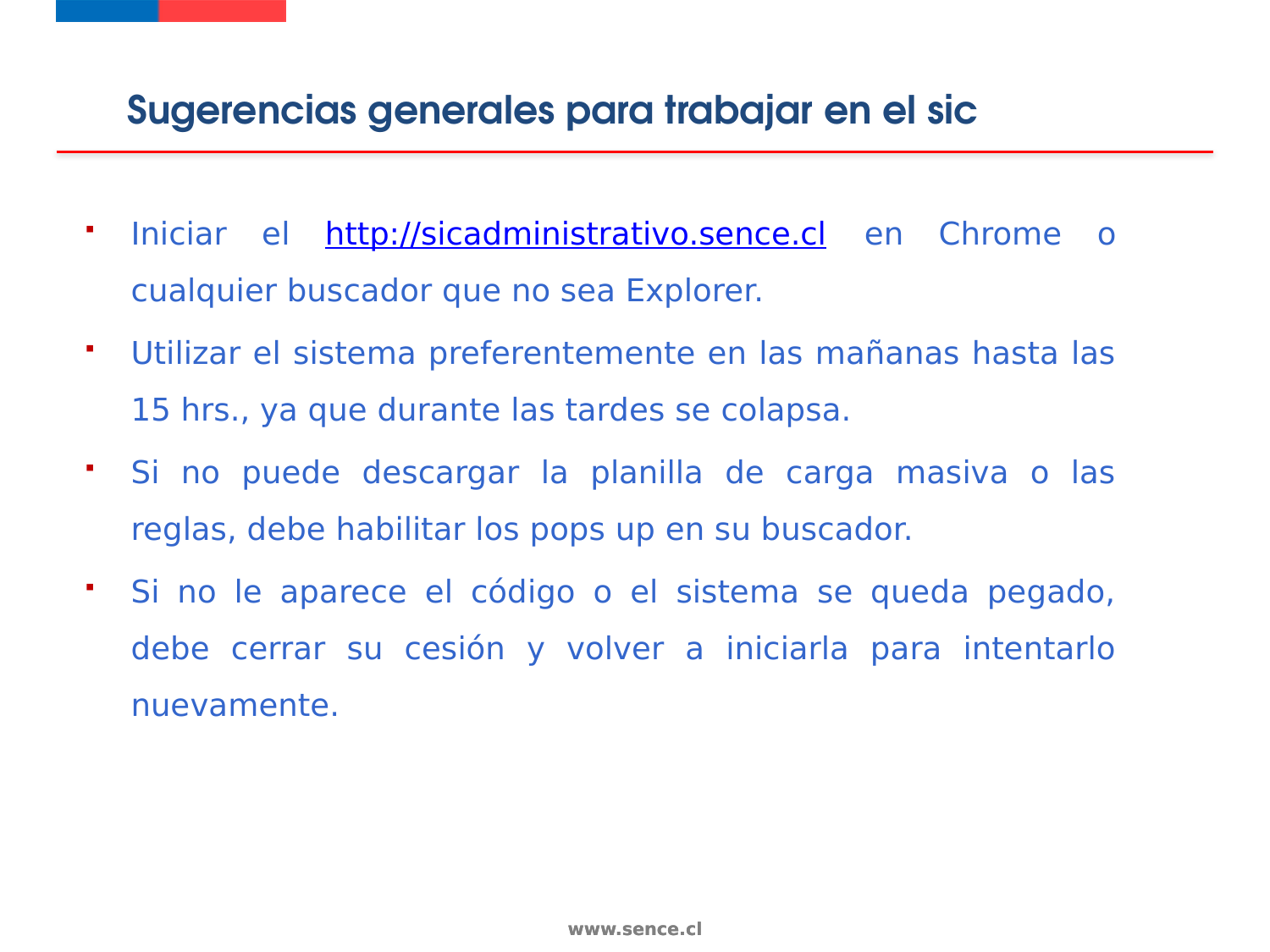

Sugerencias generales para trabajar en el sic
Iniciar el http://sicadministrativo.sence.cl en Chrome o cualquier buscador que no sea Explorer.
Utilizar el sistema preferentemente en las mañanas hasta las 15 hrs., ya que durante las tardes se colapsa.
Si no puede descargar la planilla de carga masiva o las reglas, debe habilitar los pops up en su buscador.
Si no le aparece el código o el sistema se queda pegado, debe cerrar su cesión y volver a iniciarla para intentarlo nuevamente.